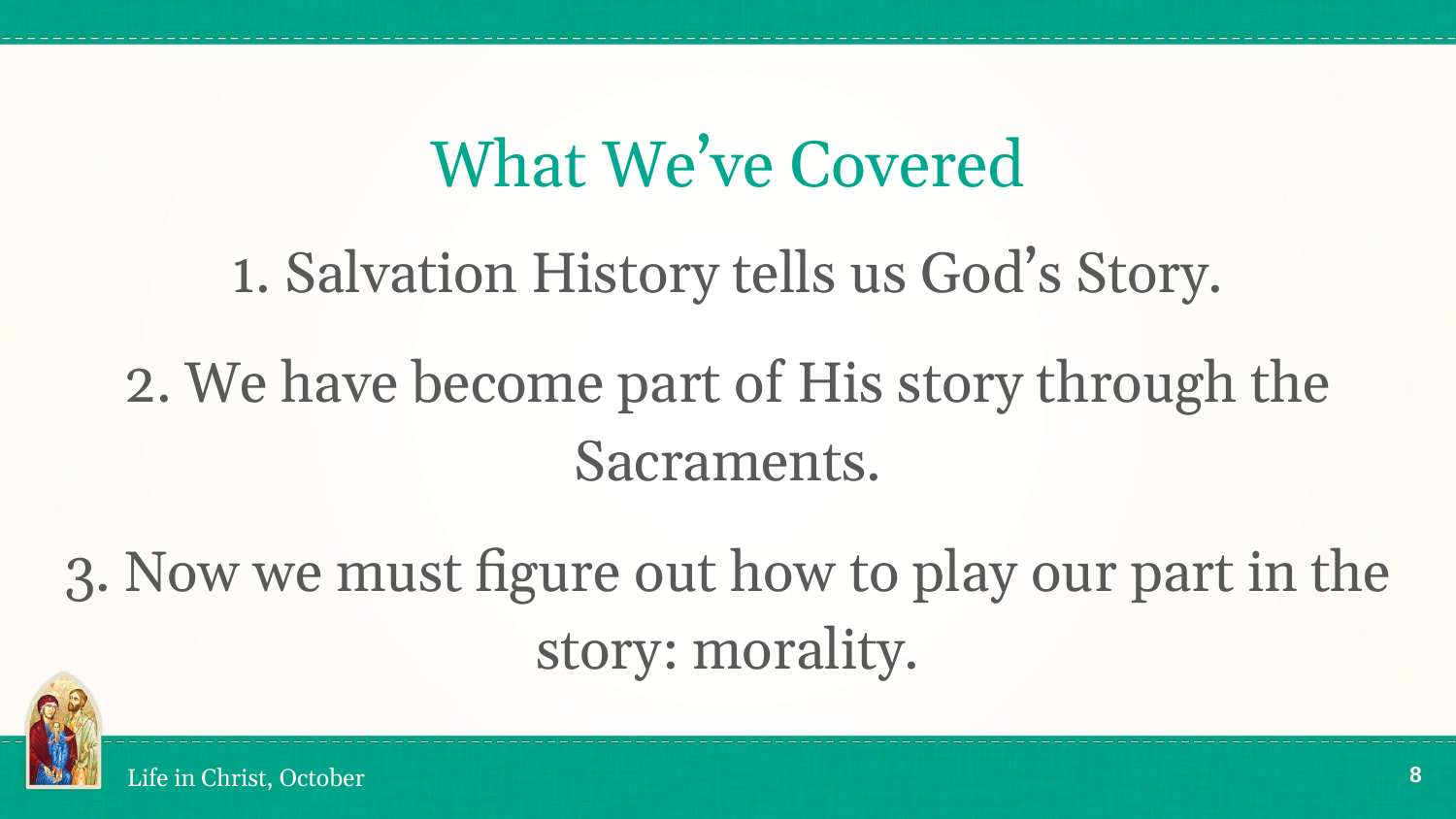

# What We’ve Covered
1. Salvation History tells us God’s Story.
2. We have become part of His story through the Sacraments.
3. Now we must figure out how to play our part in the story: morality.

8
Life in Christ, October